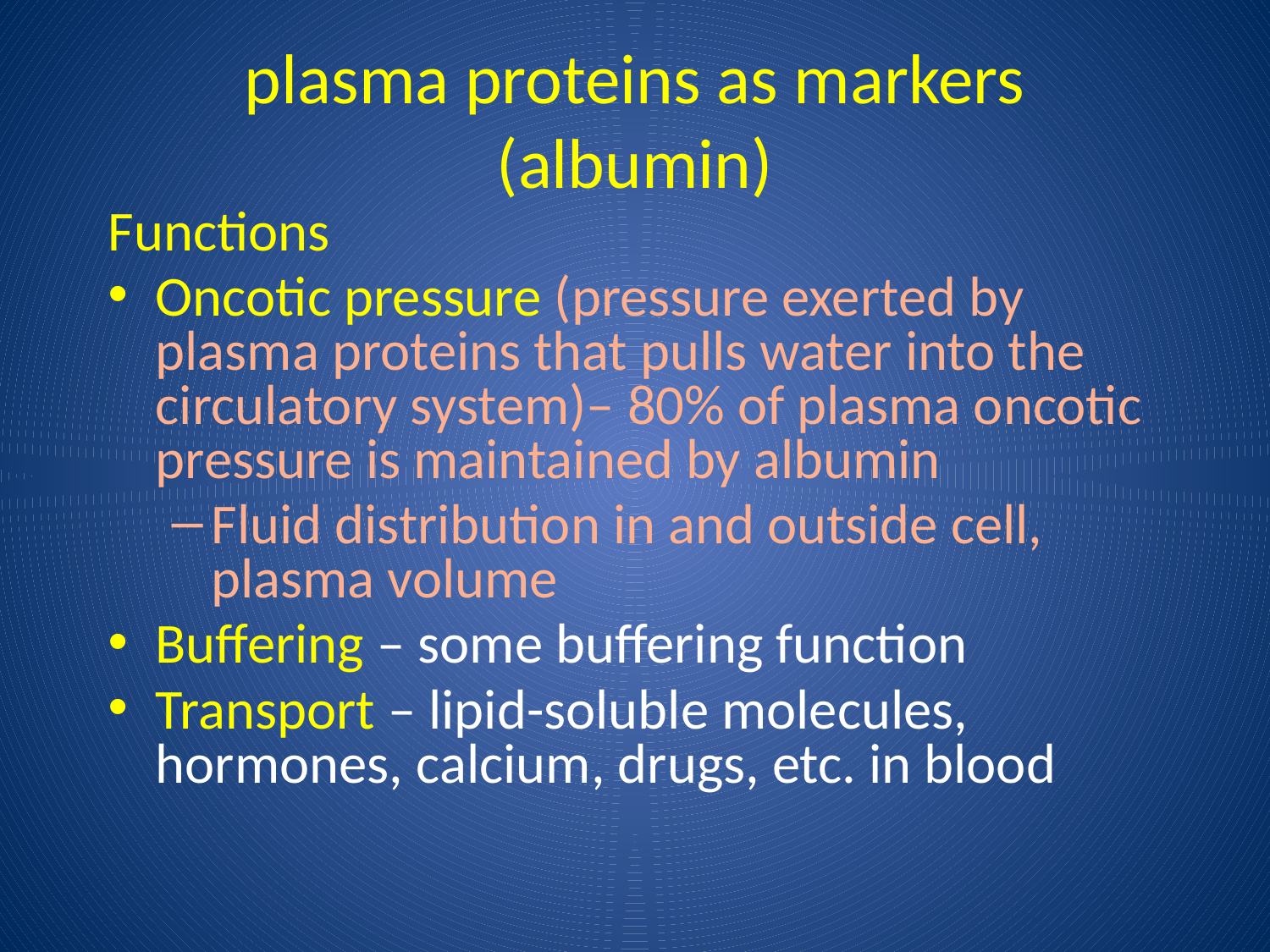

plasma proteins as markers
(albumin)
Functions
Oncotic pressure (pressure exerted by plasma proteins that pulls water into the circulatory system)– 80% of plasma oncotic pressure is maintained by albumin
Fluid distribution in and outside cell, plasma volume
Buffering – some buffering function
Transport – lipid-soluble molecules, hormones, calcium, drugs, etc. in blood